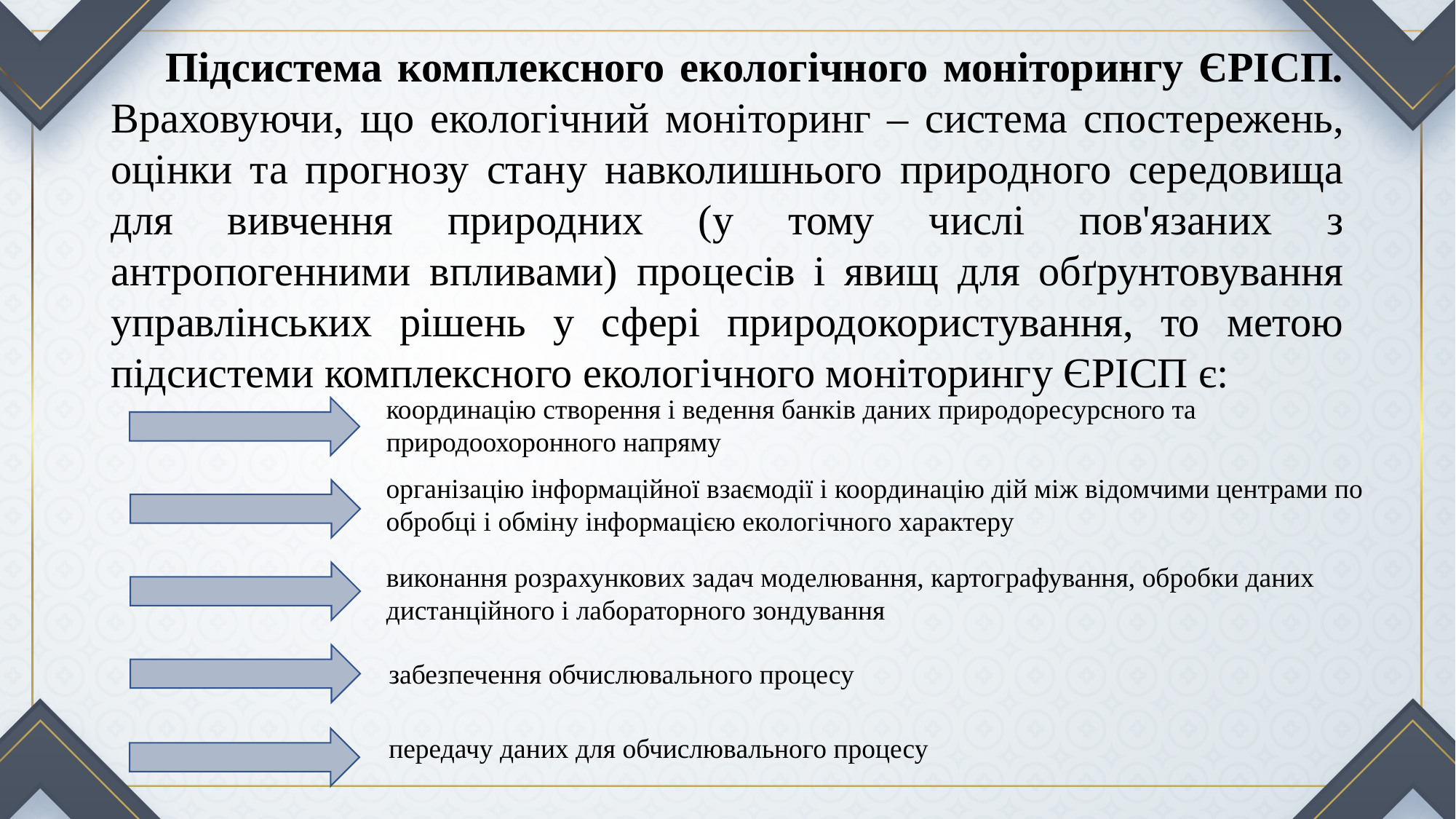

Підсистема комплексного екологічного моніторингу ЄРІСП. Враховуючи, що екологічний моніторинг – система спостережень, оцінки та прогнозу стану навколишнього природного середовища для вивчення природних (у тому числі пов'язаних з антропогенними впливами) процесів і явищ для обґрунтовування управлінських рішень у сфері природокористування, то метою підсистеми комплексного екологічного моніторингу ЄРІСП є:

координацію створення і ведення банків даних природоресурсного та природоохоронного напряму

організацію інформаційної взаємодії і координацію дій між відомчими центрами по обробці і обміну інформацією екологічного характеру

виконання розрахункових задач моделювання, картографування, обробки даних дистанційного і лабораторного зондування

забезпечення обчислювального процесу
передачу даних для обчислювального процесу